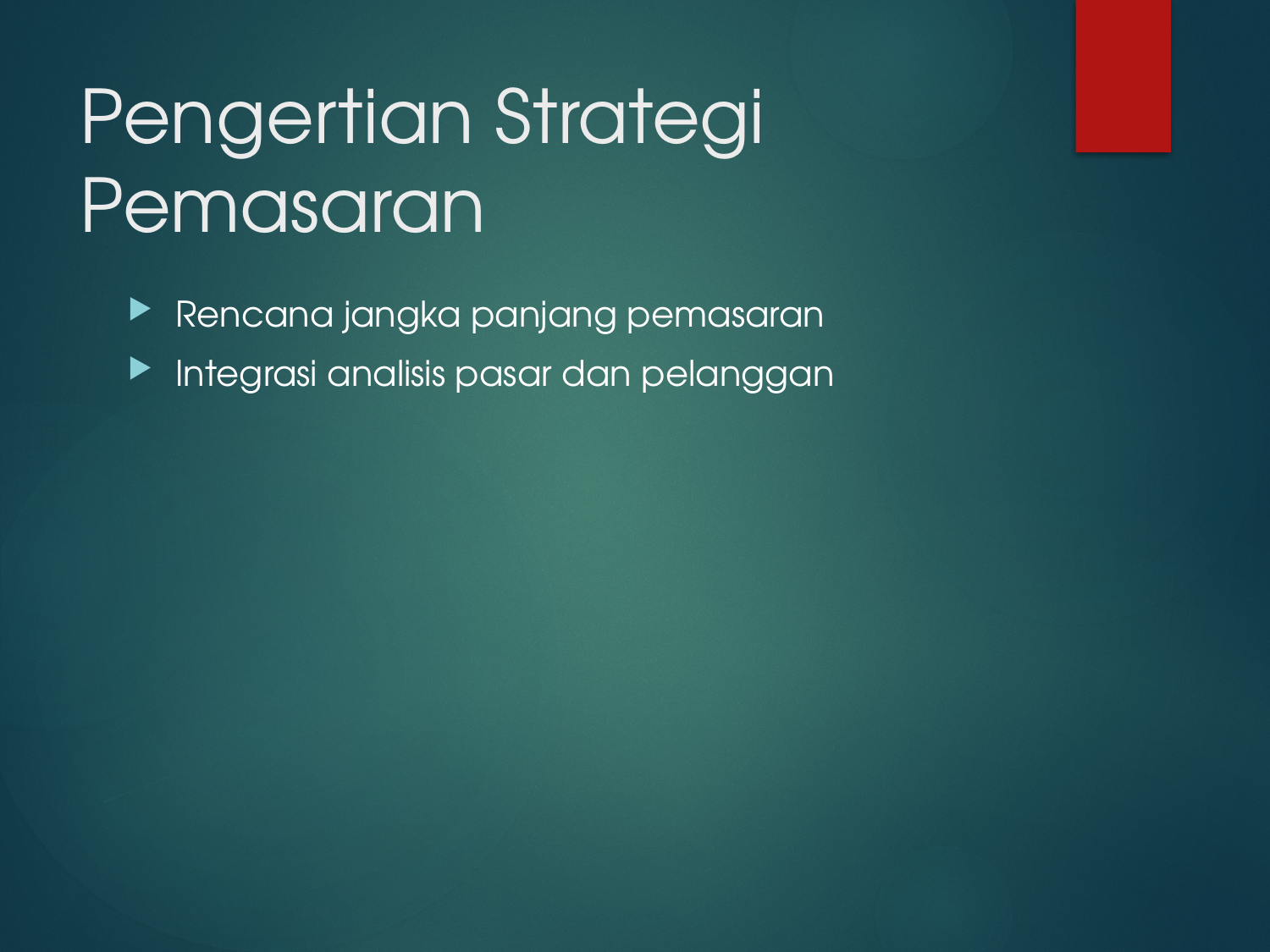

# Pengertian Strategi Pemasaran
Rencana jangka panjang pemasaran
Integrasi analisis pasar dan pelanggan